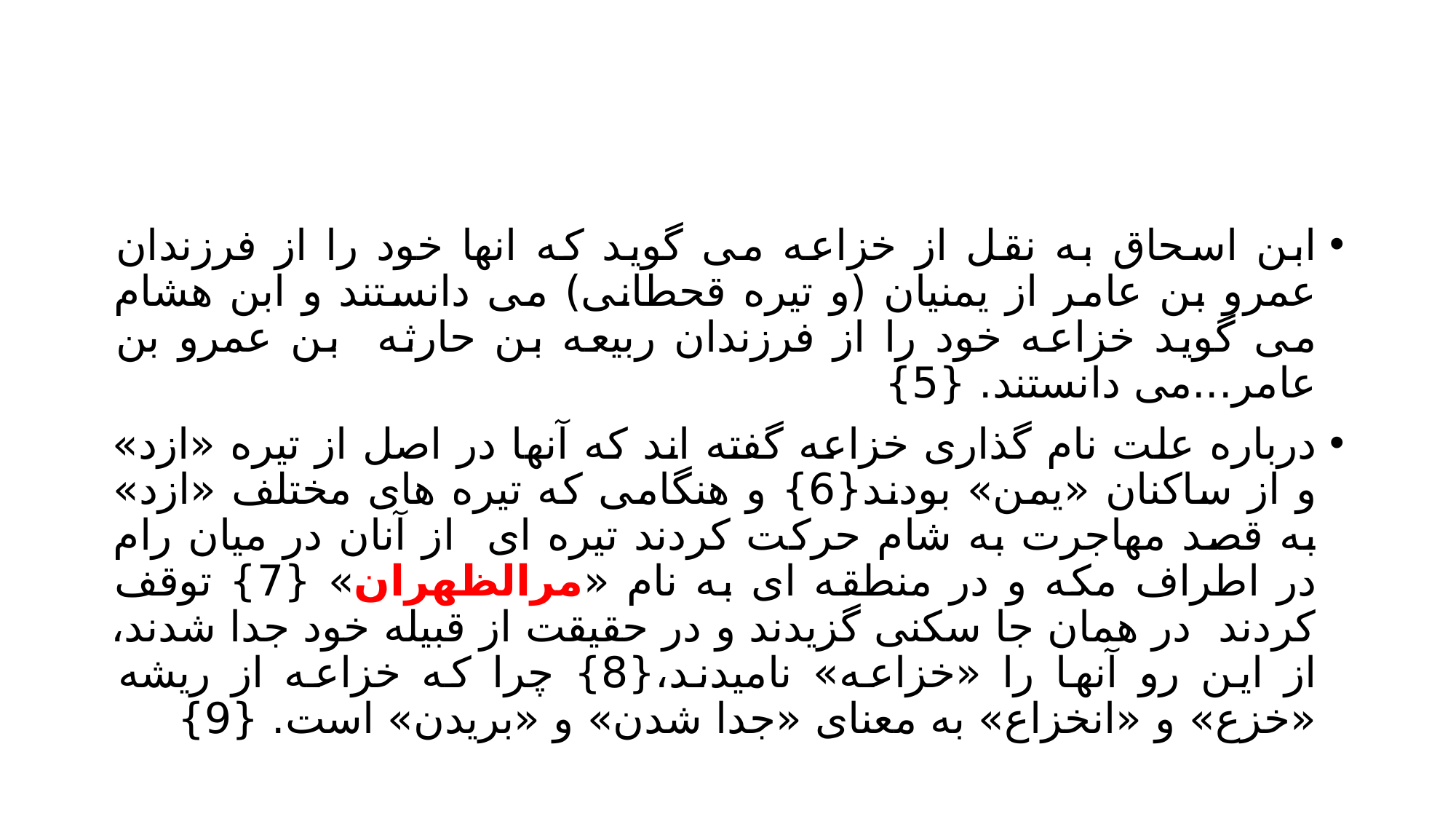

#
ابن اسحاق به نقل از خزاعه می گوید که انها خود را از فرزندان عمرو بن عامر از یمنیان (و تیره قحطانی) می دانستند و ابن هشام می گوید خزاعه خود را از فرزندان ربیعه بن حارثه  بن عمرو بن عامر...می دانستند. {5}
درباره علت نام گذاری خزاعه گفته اند که آنها در اصل از تیره «ازد» و از ساکنان «یمن» بودند{6} و هنگامی که تیره های مختلف «ازد» به قصد مهاجرت به شام حرکت کردند تیره ای  از آنان در میان رام در اطراف مکه و در منطقه ای به نام «مرالظهران» {7} توقف کردند  در همان جا سکنی گزیدند و در حقیقت از قبیله خود جدا شدند، از این رو آنها را «خزاعه» نامیدند،{8} چرا که خزاعه از ریشه «خزع» و «انخزاع» به معنای «جدا شدن» و «بریدن» است. {9}